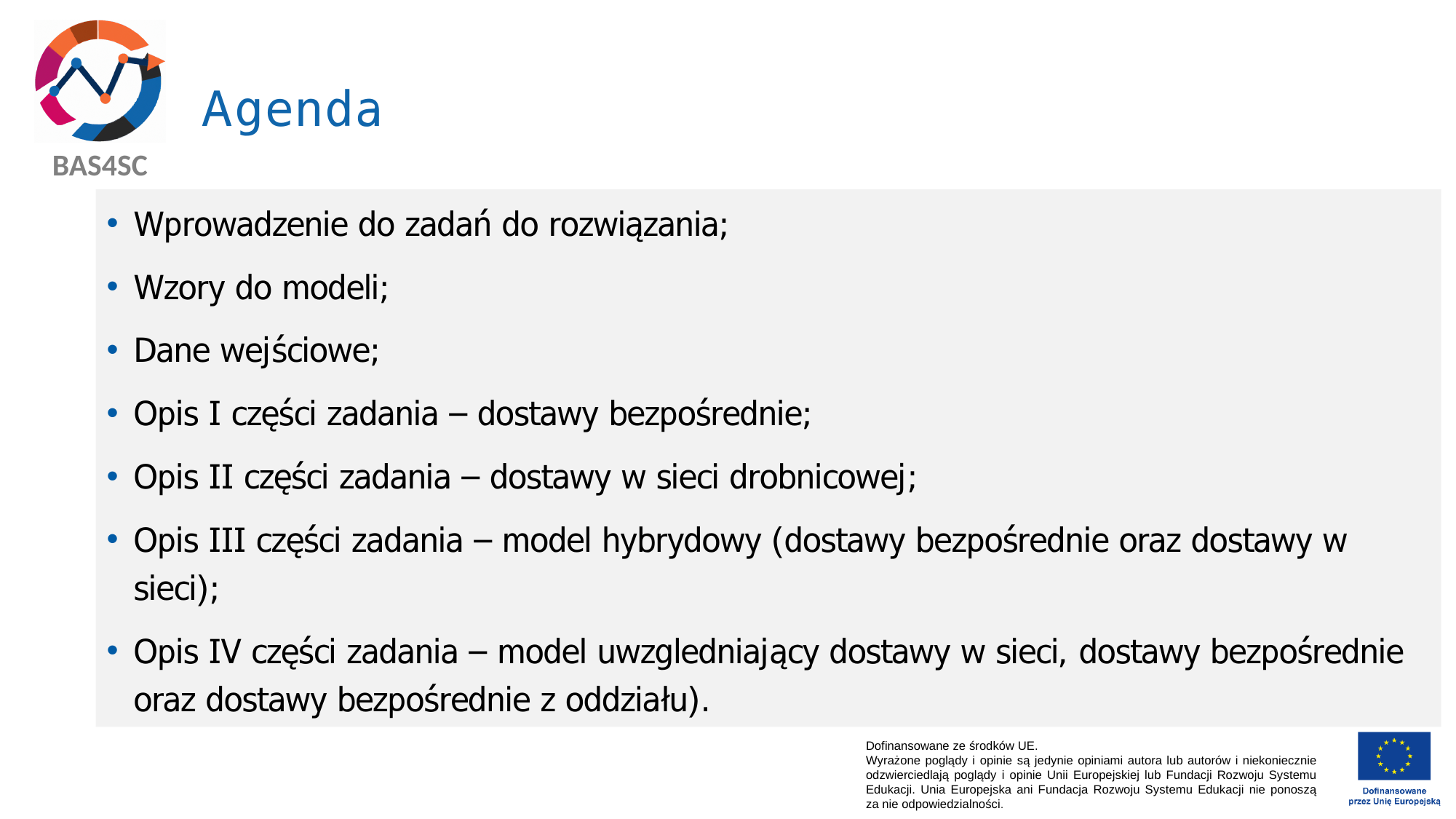

# Agenda
Wprowadzenie do zadań do rozwiązania;
Wzory do modeli;
Dane wejściowe;
Opis I części zadania – dostawy bezpośrednie;
Opis II części zadania – dostawy w sieci drobnicowej;
Opis III części zadania – model hybrydowy (dostawy bezpośrednie oraz dostawy w sieci);
Opis IV części zadania – model uwzgledniający dostawy w sieci, dostawy bezpośrednie oraz dostawy bezpośrednie z oddziału).